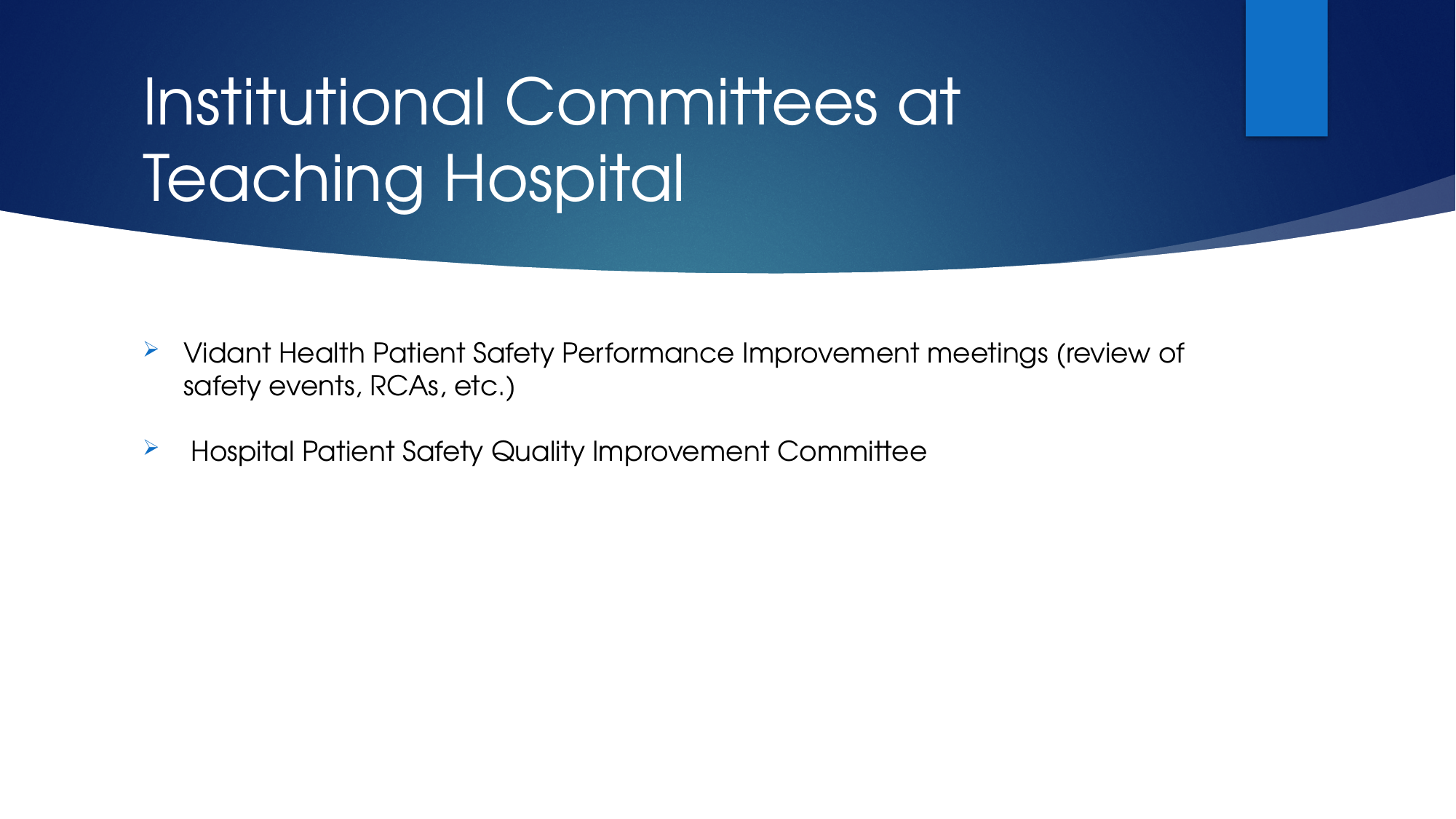

# Institutional Committees at Teaching Hospital

Vidant Health Patient Safety Performance Improvement meetings (review of safety events, RCAs, etc.)

 Hospital Patient Safety Quality Improvement Committee